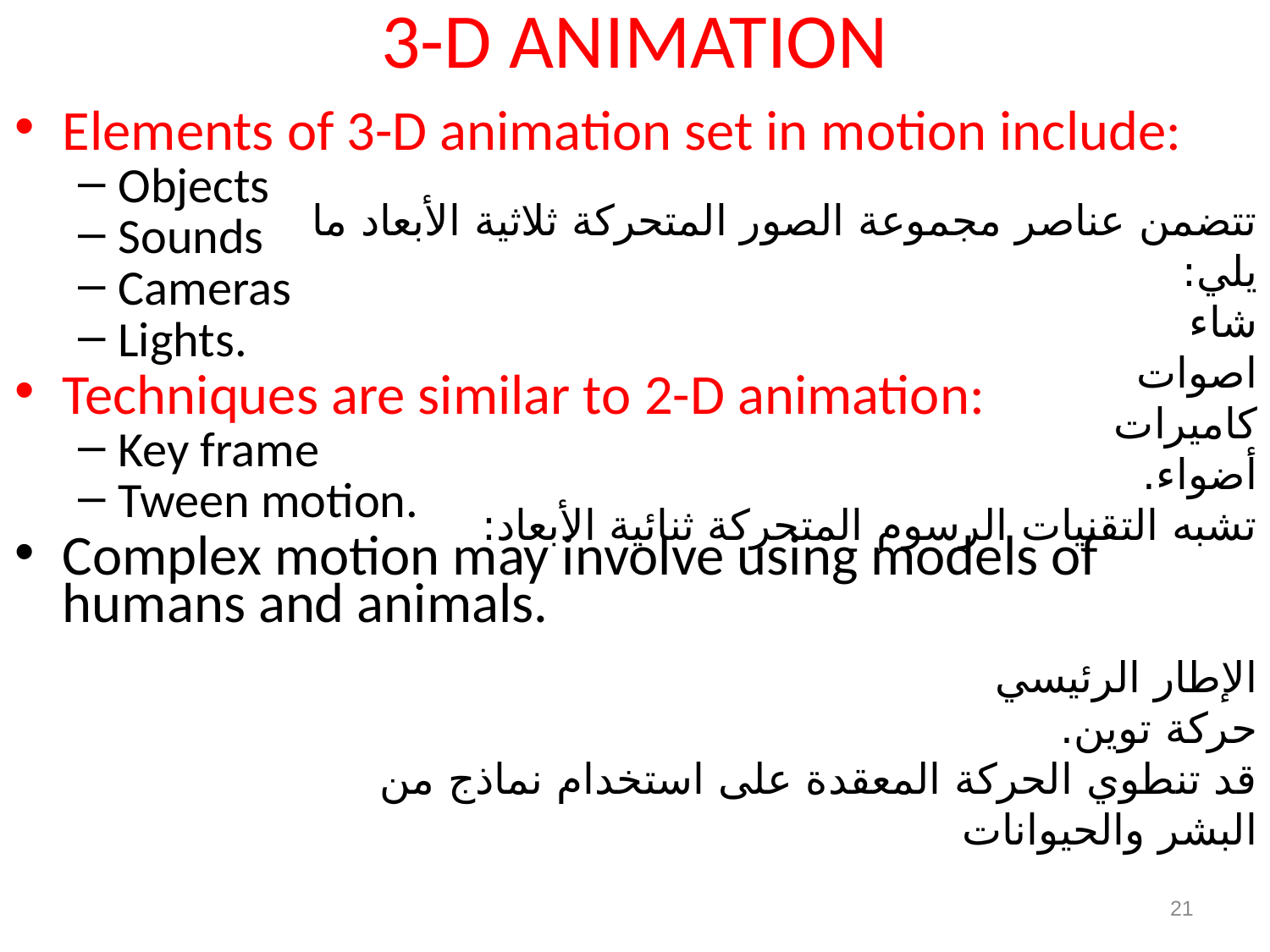

# 3-D ANIMATION
Elements of 3-D animation set in motion include:
Objects
Sounds
Cameras
Lights.
Techniques are similar to 2-D animation:
Key frame
Tween motion.
Complex motion may involve using models of humans and animals.
تتضمن عناصر مجموعة الصور المتحركة ثلاثية الأبعاد ما يلي:
شاء
اصوات
كاميرات
أضواء.
تشبه التقنيات الرسوم المتحركة ثنائية الأبعاد:

الإطار الرئيسي
حركة توين.
قد تنطوي الحركة المعقدة على استخدام نماذج من البشر والحيوانات
21